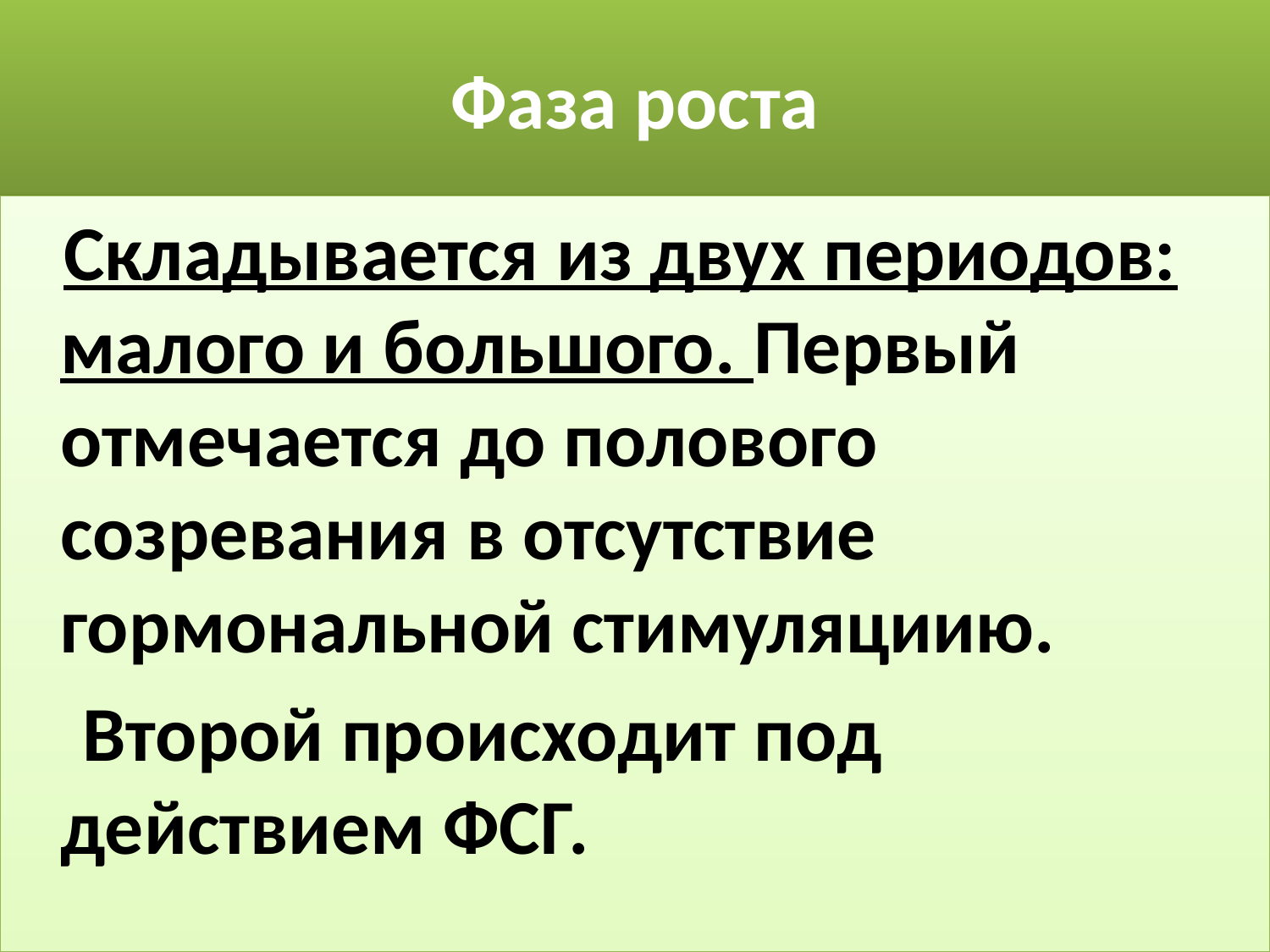

# Фаза роста
    Складывается из двух периодов: малого и большого. Первый отмечается до полового созревания в отсутствие гормональной стимуляциию.
    Второй происходит под действием ФСГ.